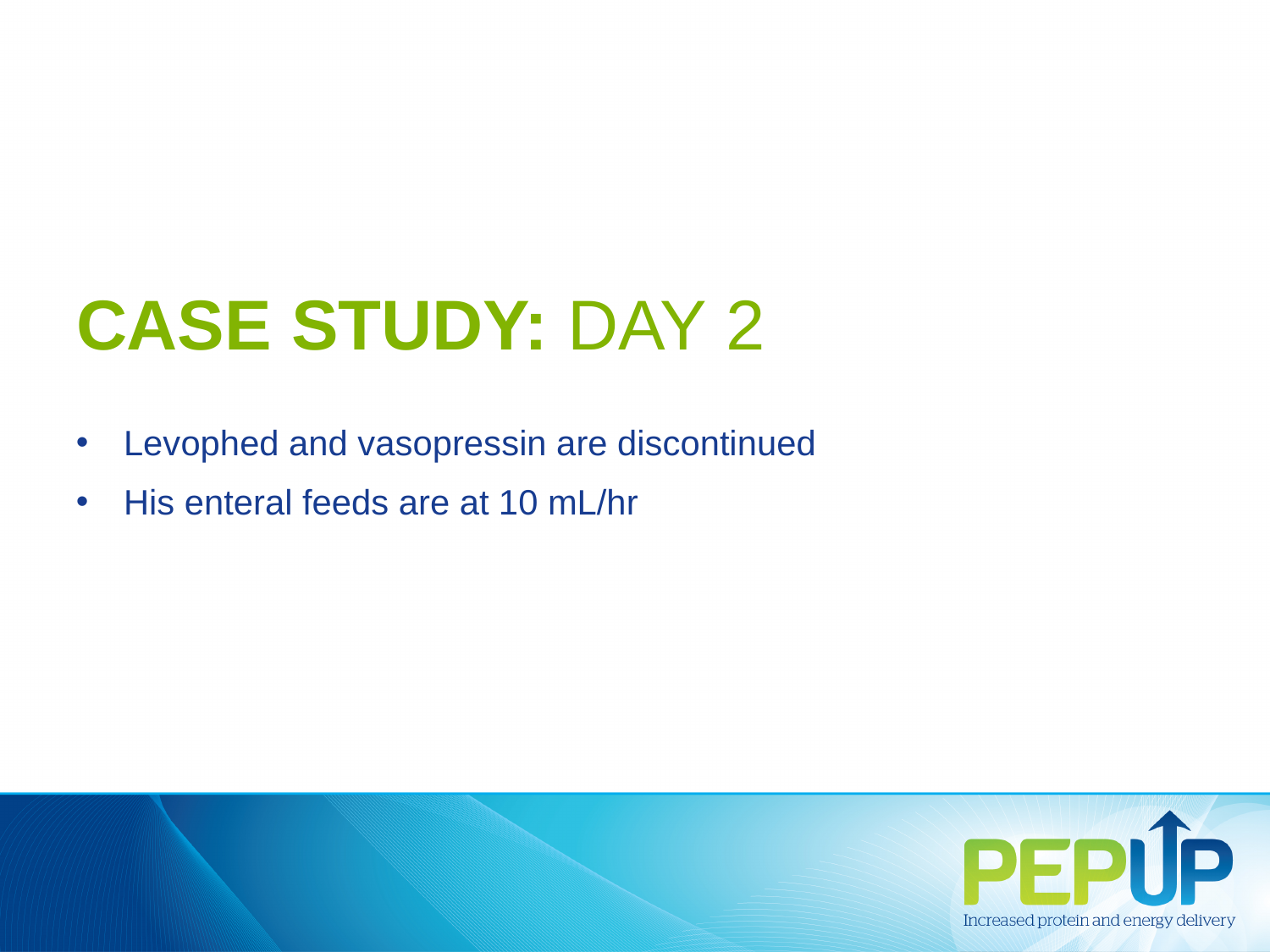

# CASE STUDY: DAY 2
Levophed and vasopressin are discontinued
His enteral feeds are at 10 mL/hr